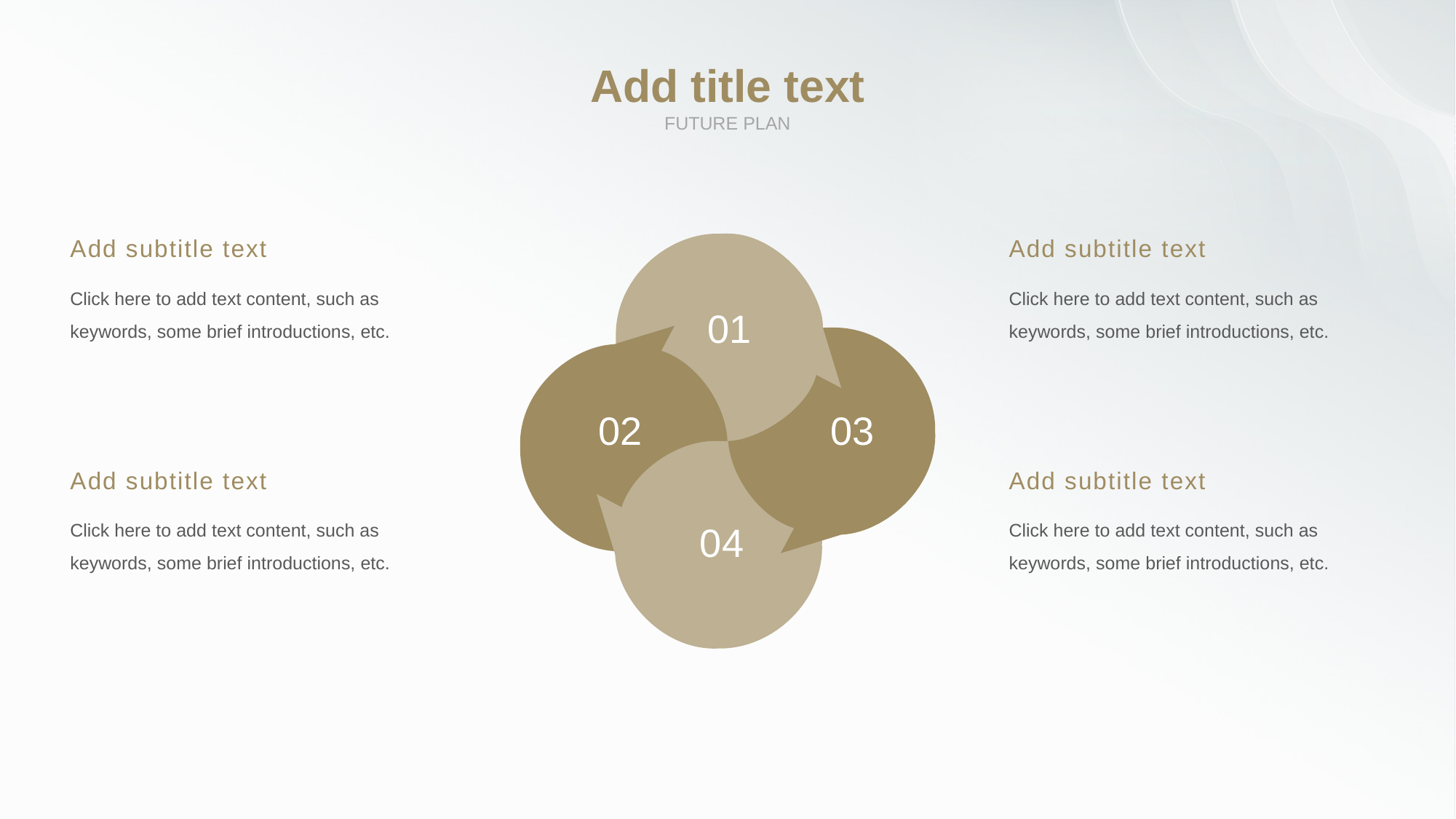

Add title text
FUTURE PLAN
Add subtitle text
Add subtitle text

Click here to add text content, such as keywords, some brief introductions, etc.
Click here to add text content, such as keywords, some brief introductions, etc.
01
02
03
Add subtitle text
Add subtitle text
Click here to add text content, such as keywords, some brief introductions, etc.
Click here to add text content, such as keywords, some brief introductions, etc.
04